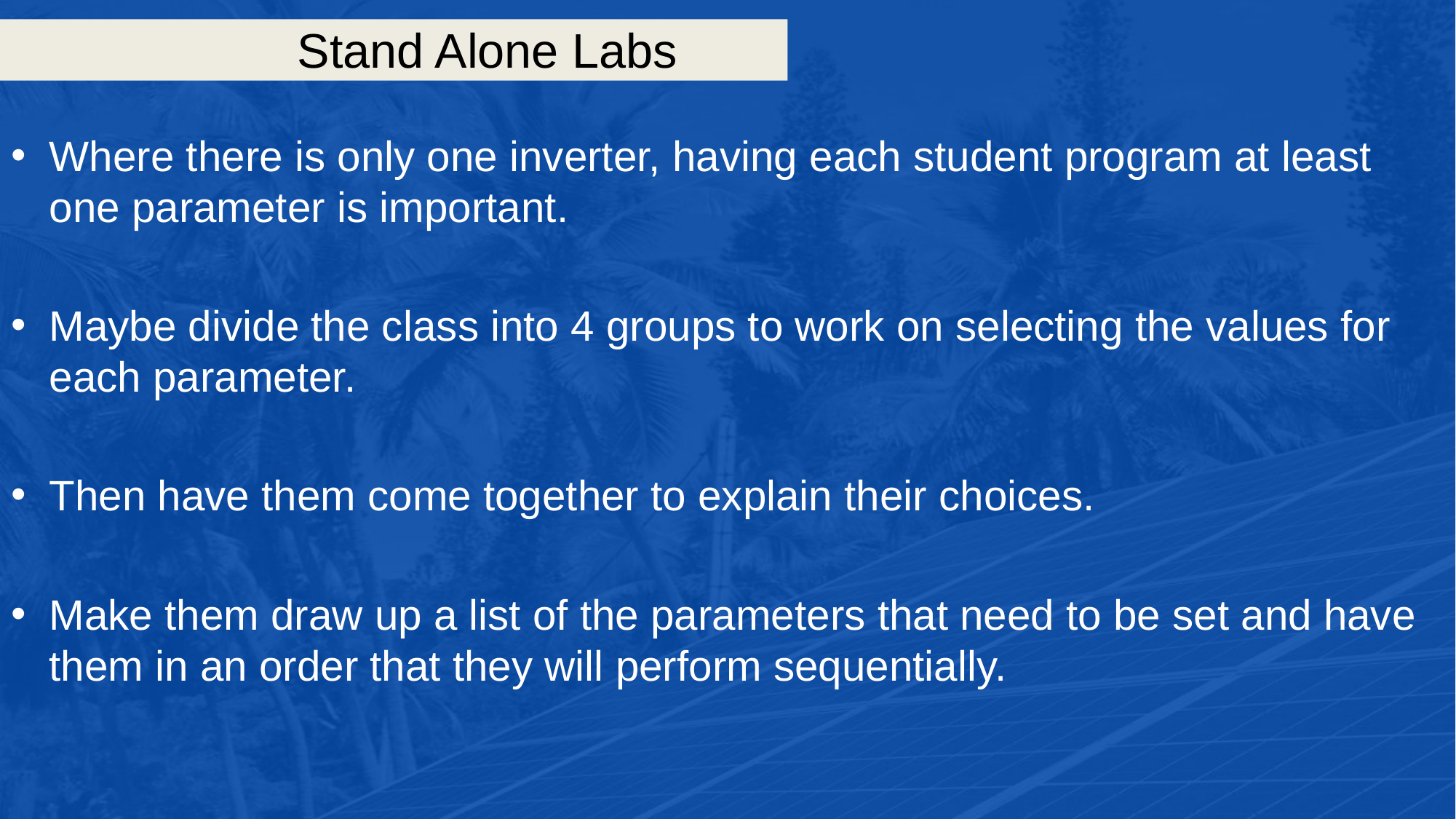

# Stand Alone Labs
Where there is only one inverter, having each student program at least one parameter is important.

Maybe divide the class into 4 groups to work on selecting the values for each parameter.

Then have them come together to explain their choices.

Make them draw up a list of the parameters that need to be set and have them in an order that they will perform sequentially.